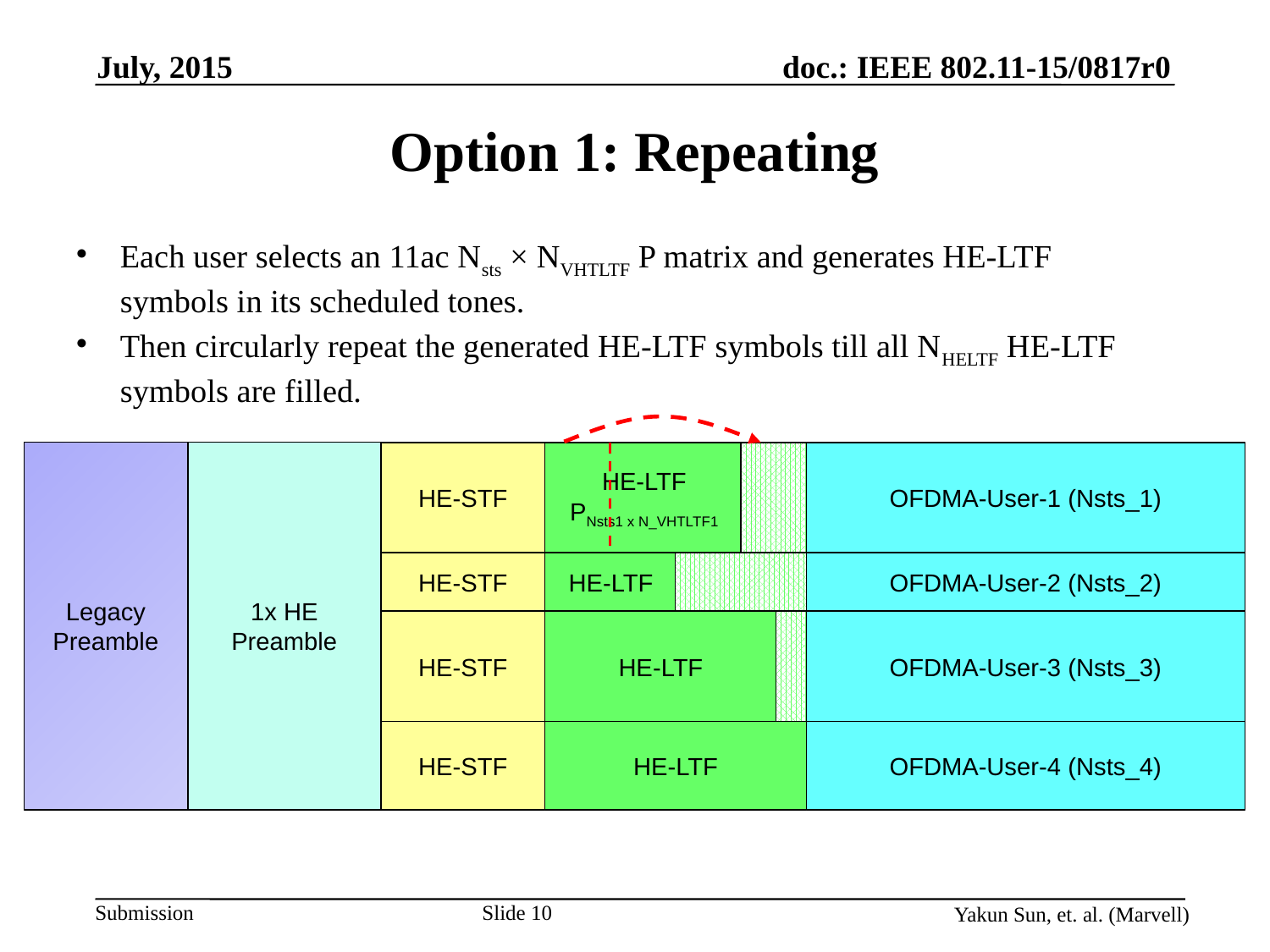

July, 2015
# Option 1: Repeating
Each user selects an 11ac Nsts × NVHTLTF P matrix and generates HE-LTF symbols in its scheduled tones.
Then circularly repeat the generated HE-LTF symbols till all NHELTF HE-LTF symbols are filled.

Legacy Preamble
1x HE Preamble
HE-STF
HE-LTF
PNsts1 x N_VHTLTF1

OFDMA-User-1 (Nsts_1)
HE-STF
HE-LTF
OFDMA-User-2 (Nsts_2)

HE-STF
HE-LTF
OFDMA-User-3 (Nsts_3)
HE-STF
HE-LTF
OFDMA-User-4 (Nsts_4)
Slide 10
Yakun Sun, et. al. (Marvell)